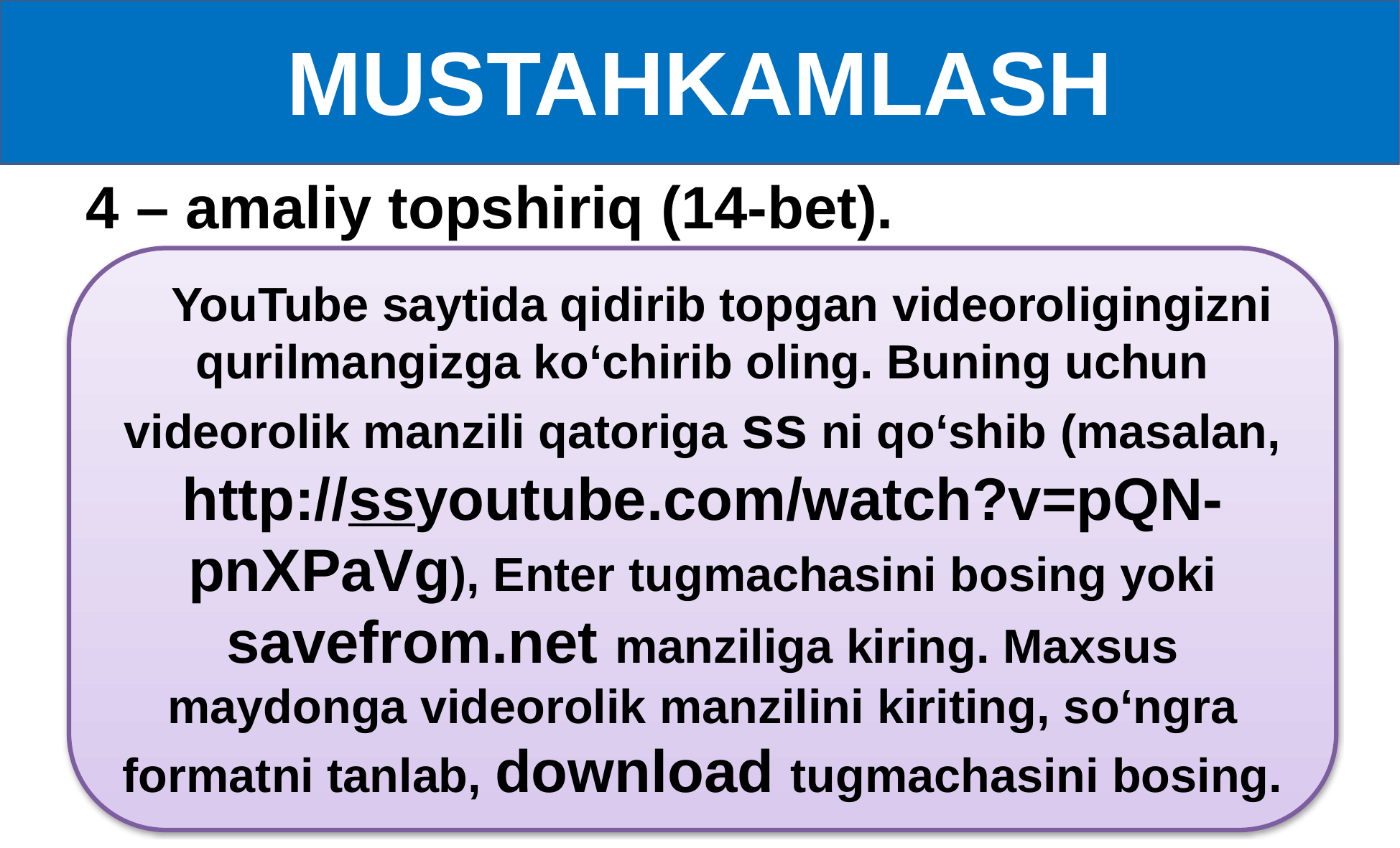

# MUSTAHKAMLASH
4 – amaliy topshiriq (14-bet).
   YouTube saytida qidirib topgan videoroligingizni qurilmangizga ko‘chirib oling. Buning uchun videorolik manzili qatoriga ss ni qо‘shib (masalan, http://ssyoutube.com/watch?v=pQN-pnXPaVg), Enter tugmachasini bosing yoki savefrom.net manziliga kiring. Maxsus maydonga videorolik manzilini kiriting, sо‘ngra formatni tanlab, download tugmachasini bosing.